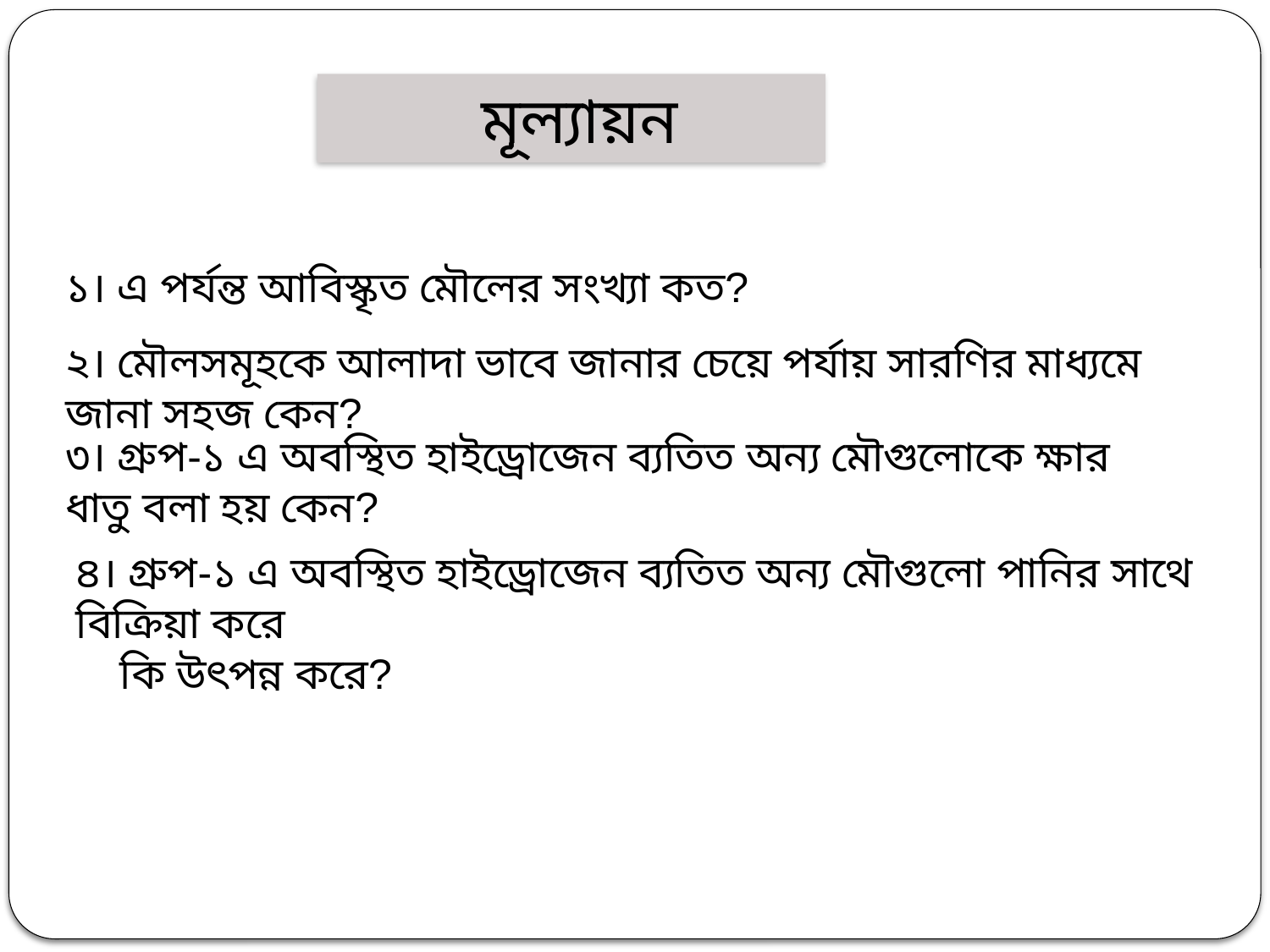

মূল্যায়ন
১। এ পর্যন্ত আবিস্কৃত মৌলের সংখ্যা কত?
২। মৌলসমূহকে আলাদা ভাবে জানার চেয়ে পর্যায় সারণির মাধ্যমে জানা সহজ কেন?
৩। গ্রুপ-১ এ অবস্থিত হাইড্রোজেন ব্যতিত অন্য মৌগুলোকে ক্ষার ধাতু বলা হয় কেন?
৪। গ্রুপ-১ এ অবস্থিত হাইড্রোজেন ব্যতিত অন্য মৌগুলো পানির সাথে বিক্রিয়া করে
    কি উৎপন্ন করে?